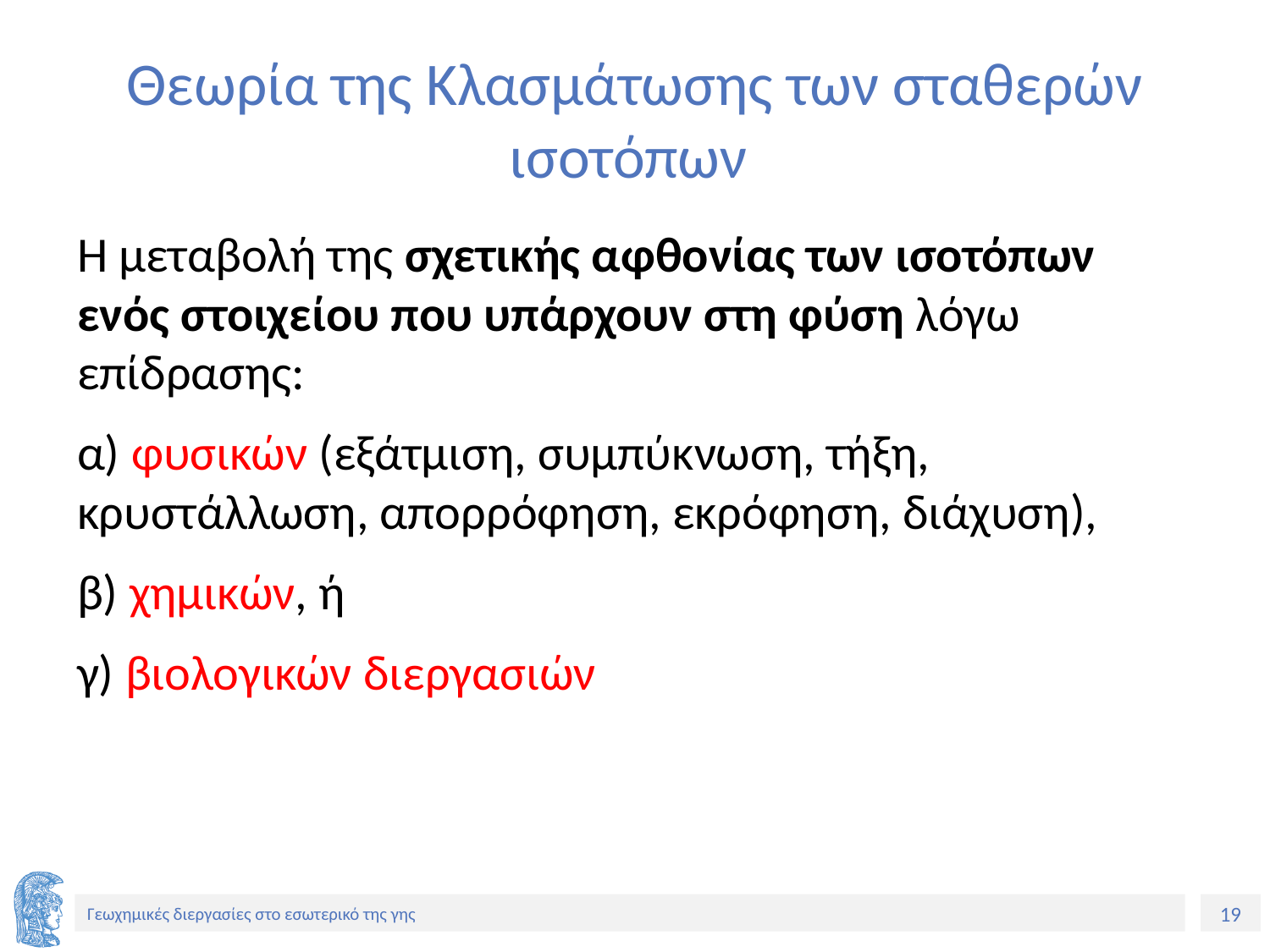

# Θεωρία της Κλασμάτωσης των σταθερών ισοτόπων
Η μεταβολή της σχετικής αφθονίας των ισοτόπων ενός στοιχείου που υπάρχουν στη φύση λόγω επίδρασης:
α) φυσικών (εξάτμιση, συμπύκνωση, τήξη, κρυστάλλωση, απορρόφηση, εκρόφηση, διάχυση),
β) χημικών, ή
γ) βιολογικών διεργασιών